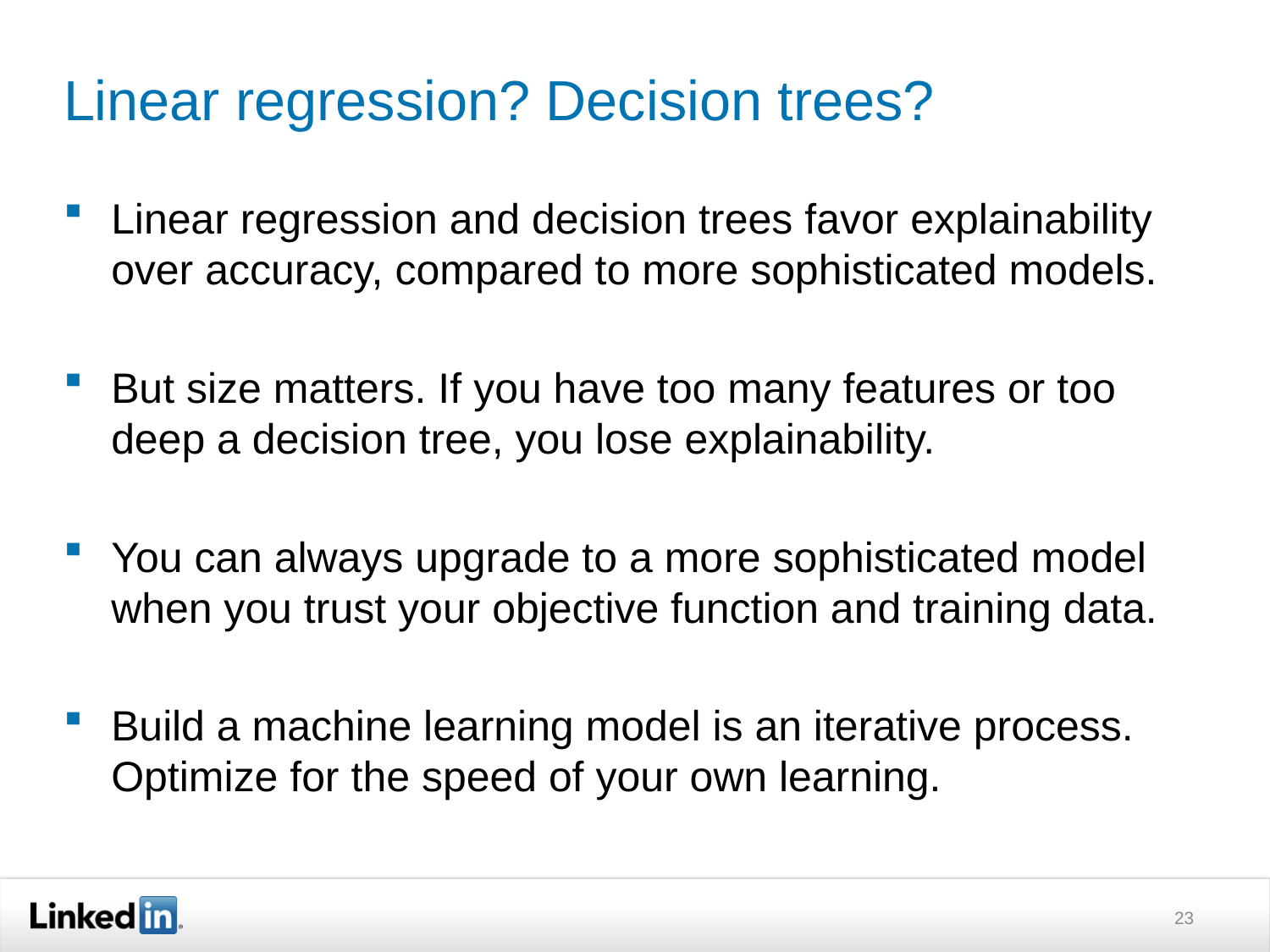

# Linear regression? Decision trees?
Linear regression and decision trees favor explainability over accuracy, compared to more sophisticated models.

But size matters. If you have too many features or too deep a decision tree, you lose explainability.

You can always upgrade to a more sophisticated model when you trust your objective function and training data.

Build a machine learning model is an iterative process. Optimize for the speed of your own learning.

23